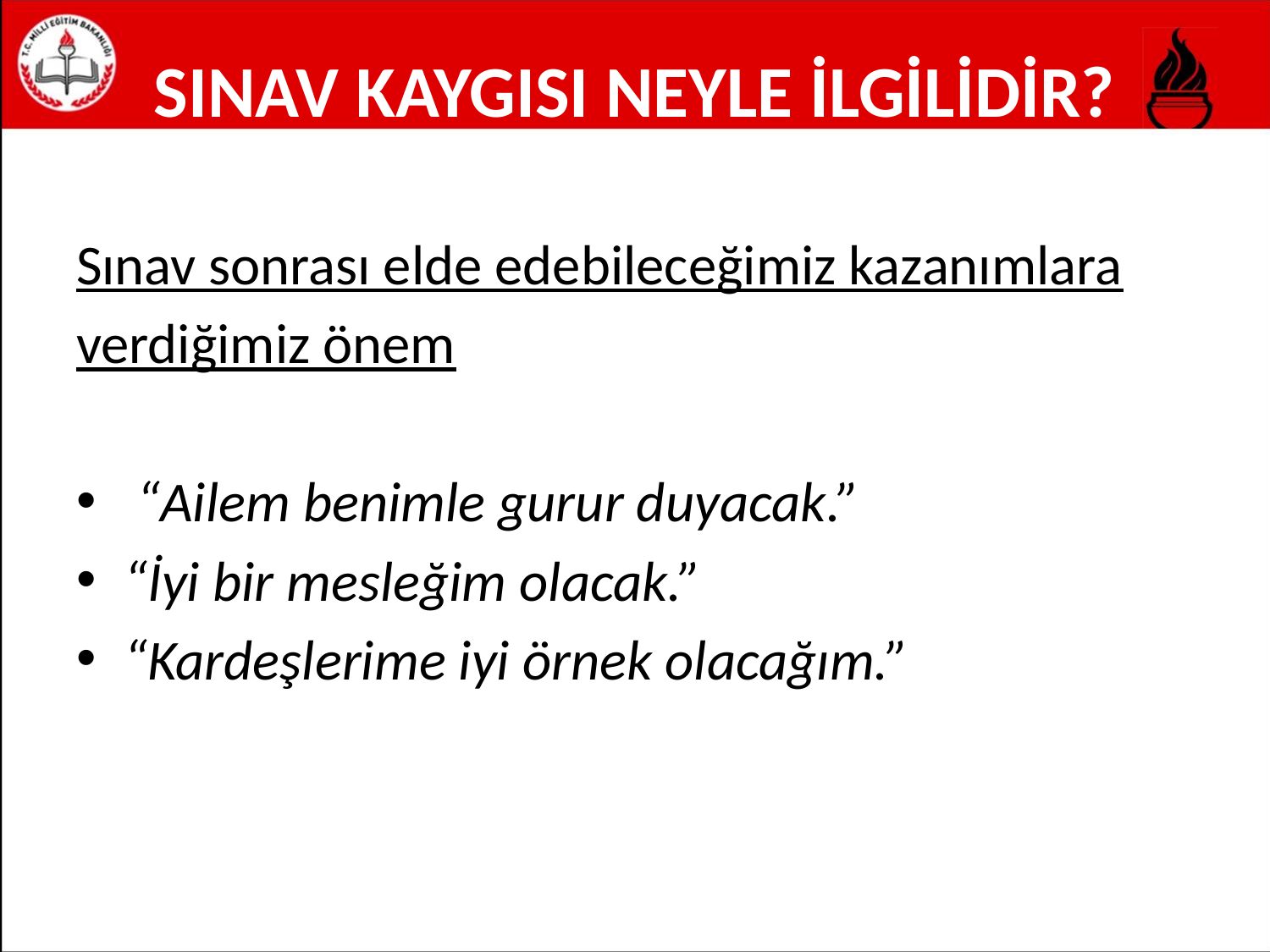

# SINAV KAYGISI NEYLE İLGİLİDİR?
Sınav sonrası elde edebileceğimiz kazanımlara
verdiğimiz önem

 “Ailem benimle gurur duyacak.”
“İyi bir mesleğim olacak.”
“Kardeşlerime iyi örnek olacağım.”